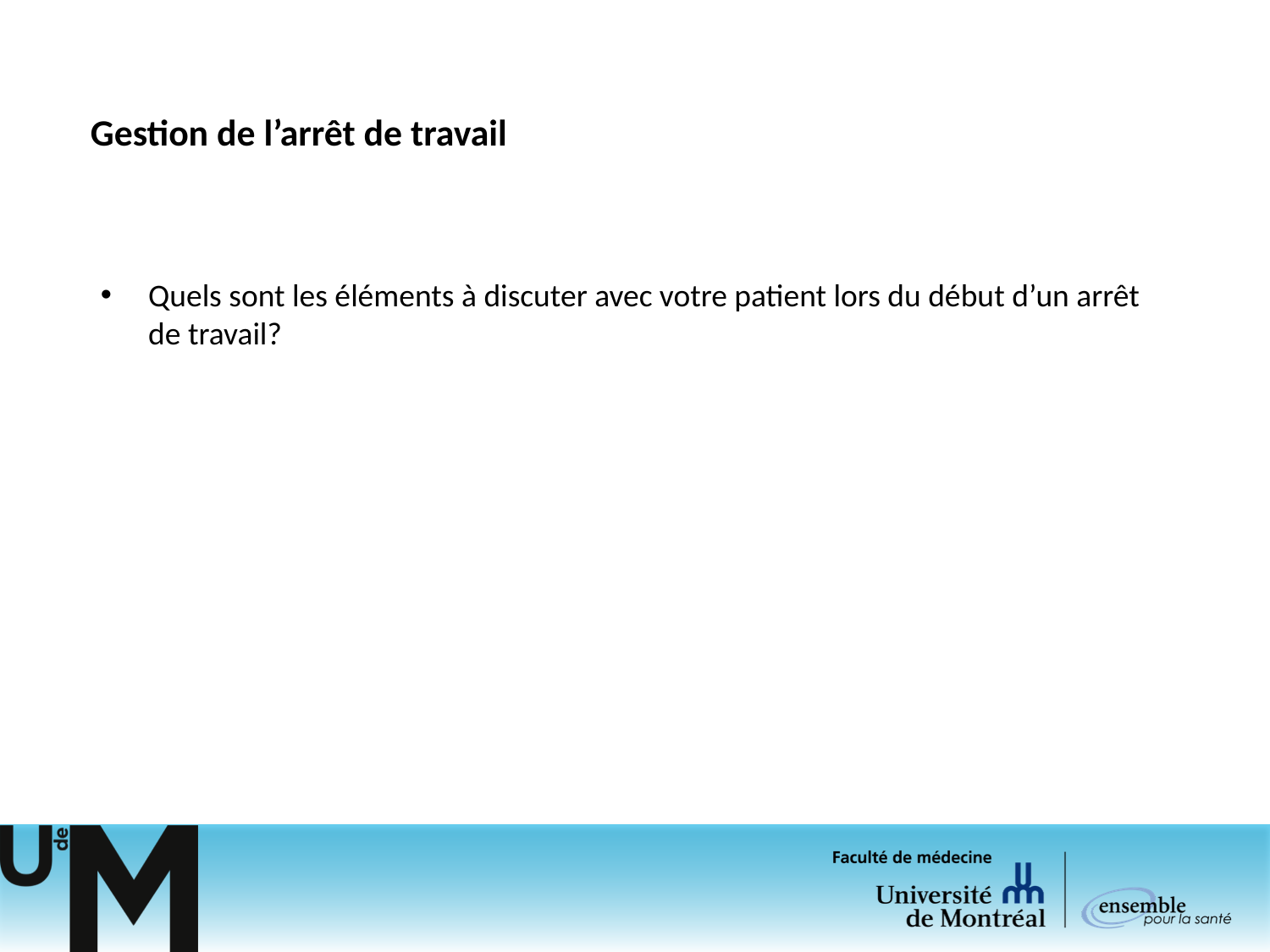

# Gestion de l’arrêt de travail
Quels sont les éléments à discuter avec votre patient lors du début d’un arrêt de travail?